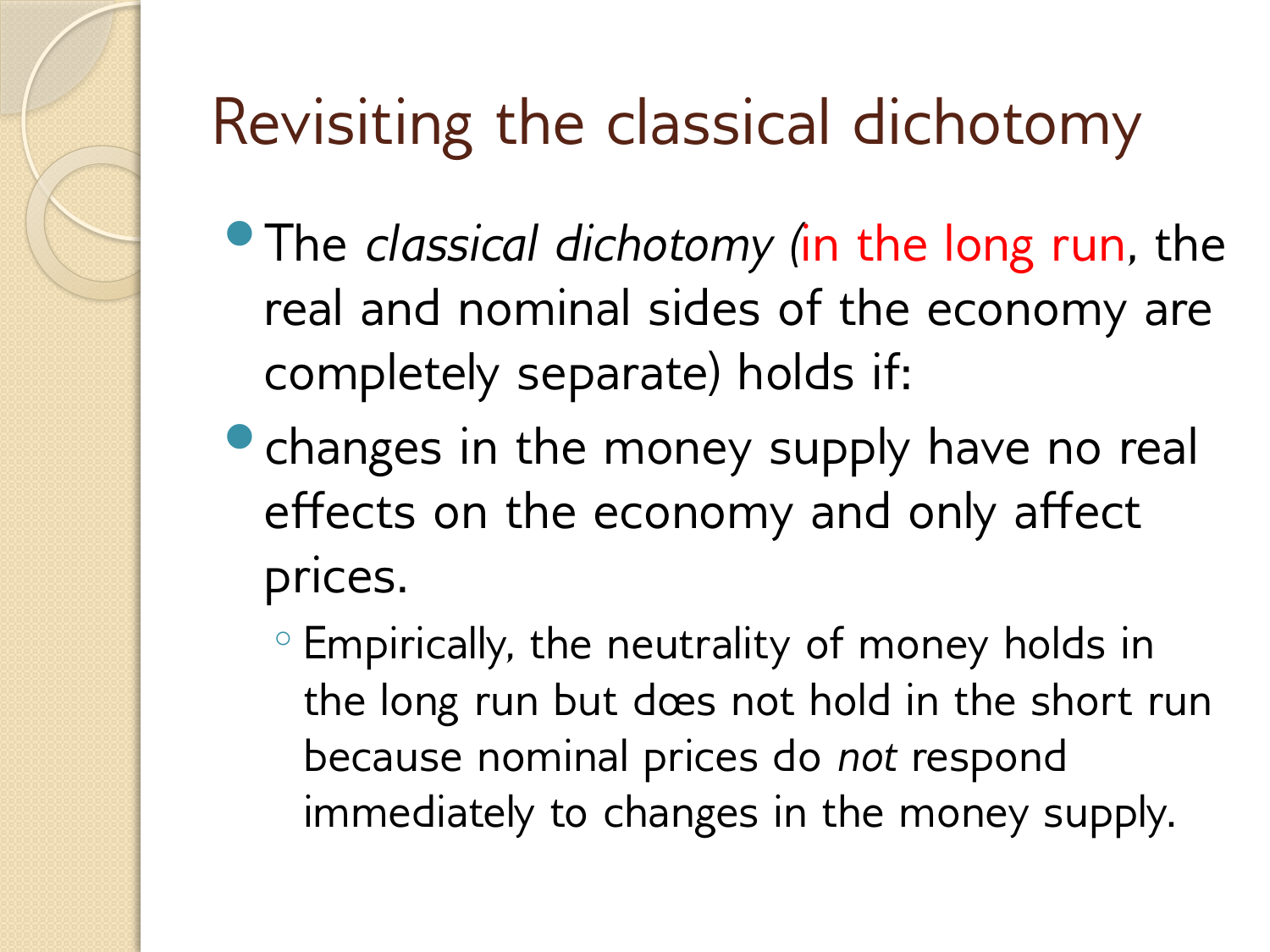

# Revisiting the classical dichotomy
The classical dichotomy (in the long run, the real and nominal sides of the economy are completely separate) holds if:
changes in the money supply have no real effects on the economy and only affect prices.
Empirically, the neutrality of money holds in the long run but does not hold in the short run because nominal prices do not respond immediately to changes in the money supply.